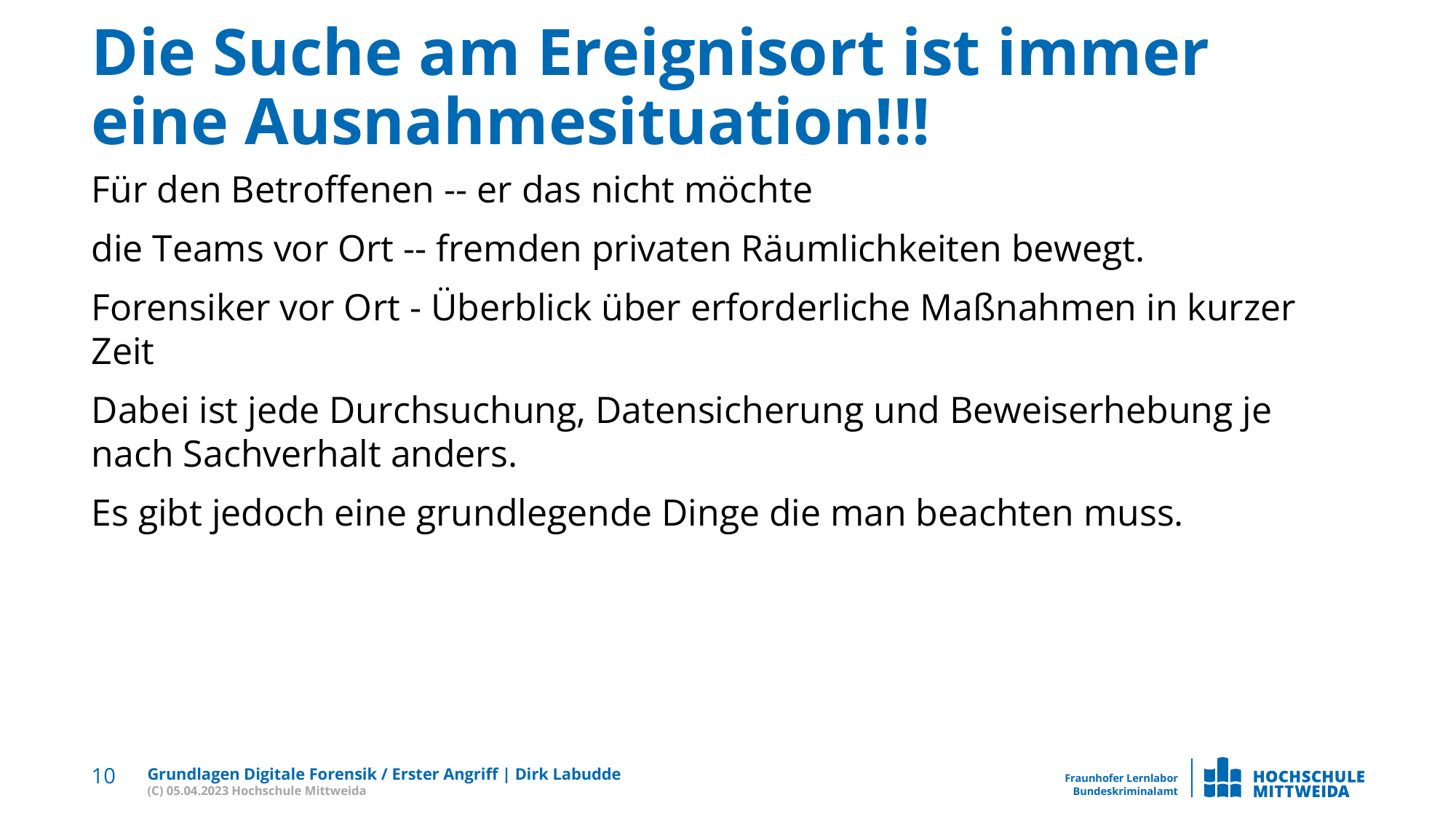

# Die Suche am Ereignisort ist immer eine Ausnahmesituation!!!
Für den Betroffenen -- er das nicht möchte
die Teams vor Ort -- fremden privaten Räumlichkeiten bewegt.
Forensiker vor Ort - Überblick über erforderliche Maßnahmen in kurzer Zeit
Dabei ist jede Durchsuchung, Datensicherung und Beweiserhebung je nach Sachverhalt anders.
Es gibt jedoch eine grundlegende Dinge die man beachten muss.